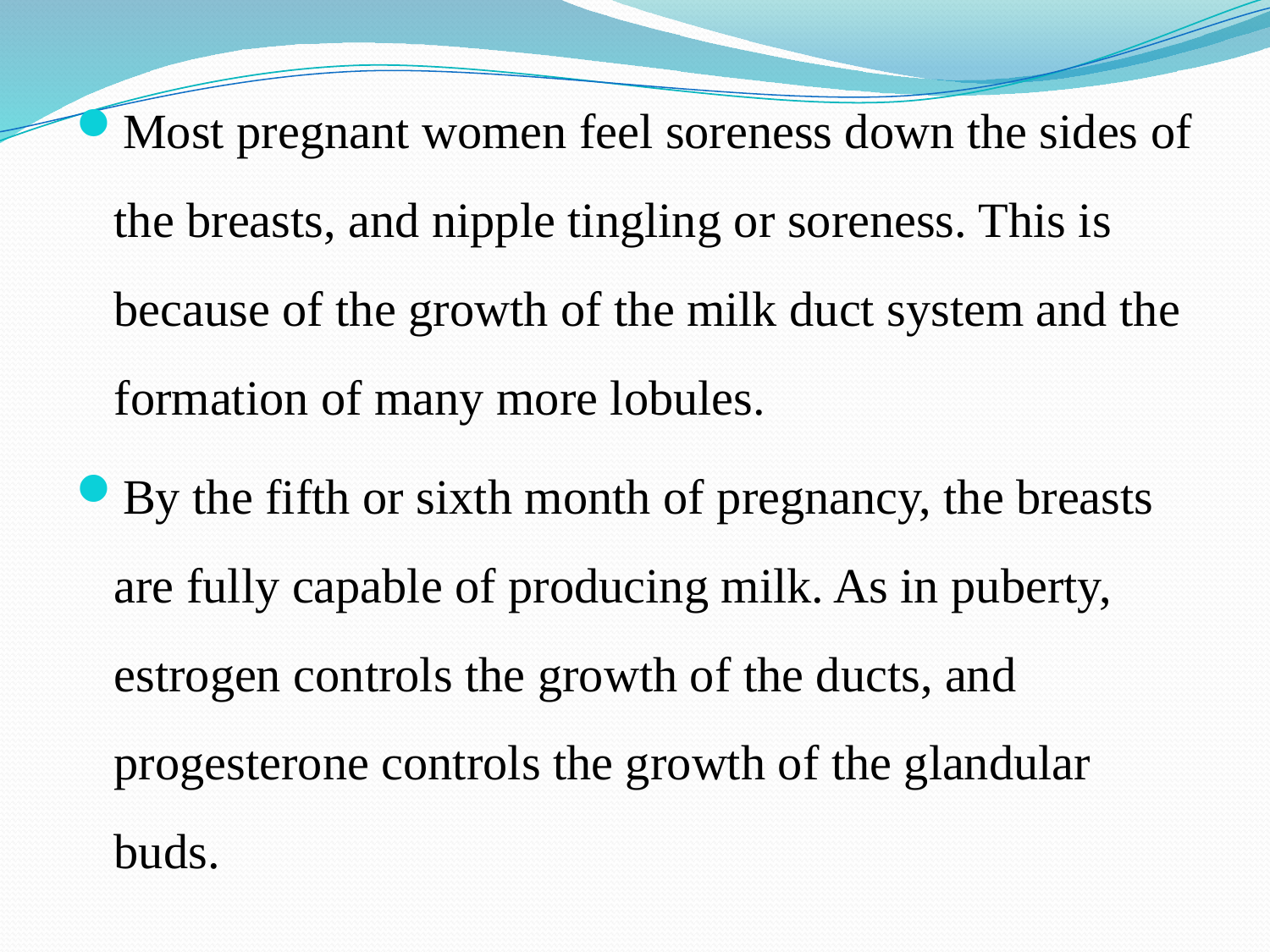

Most pregnant women feel soreness down the sides of the breasts, and nipple tingling or soreness. This is because of the growth of the milk duct system and the formation of many more lobules.
By the fifth or sixth month of pregnancy, the breasts are fully capable of producing milk. As in puberty, estrogen controls the growth of the ducts, and progesterone controls the growth of the glandular buds.